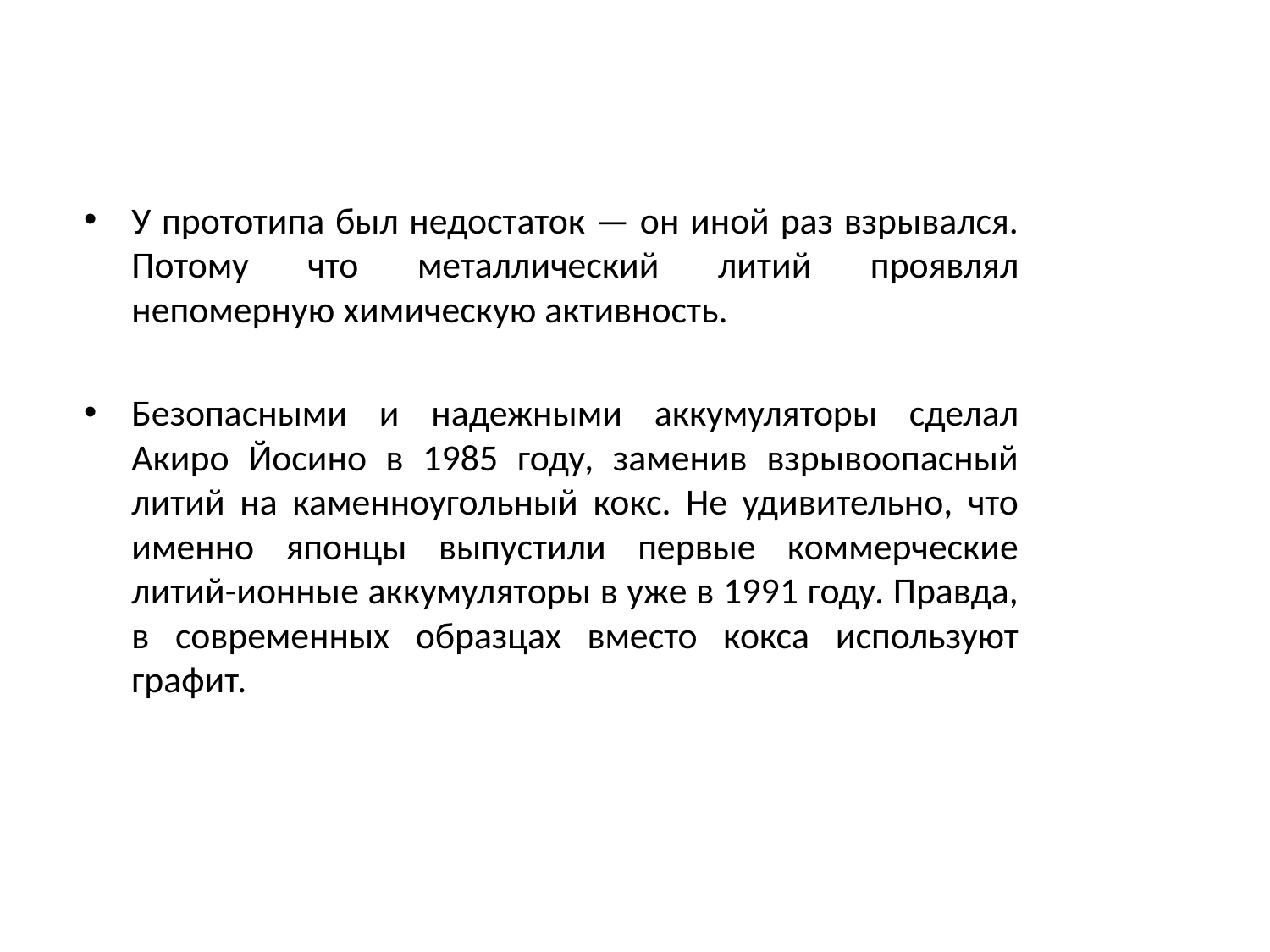

У прототипа был недостаток — он иной раз взрывался. Потому что металлический литий проявлял непомерную химическую активность.

Безопасными и надежными аккумуляторы сделал Акиро Йосино в 1985 году, заменив взрывоопасный литий на каменноугольный кокс. Не удивительно, что именно японцы выпустили первые коммерческие литий-ионные аккумуляторы в уже в 1991 году. Правда, в современных образцах вместо кокса используют графит.